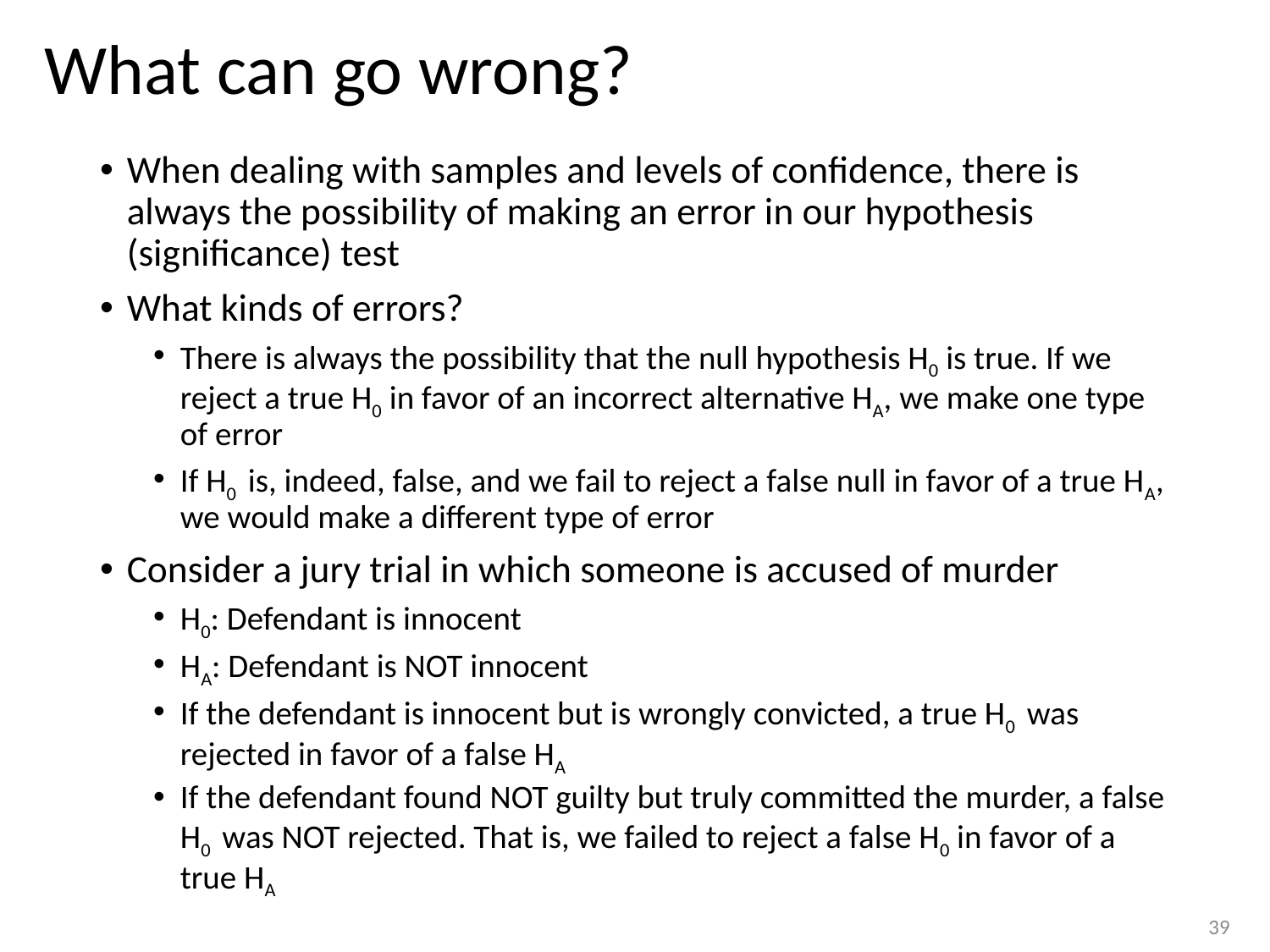

# What can go wrong?
When dealing with samples and levels of confidence, there is always the possibility of making an error in our hypothesis (significance) test
What kinds of errors?
There is always the possibility that the null hypothesis H0 is true. If we reject a true H0 in favor of an incorrect alternative HA, we make one type of error
If H0  is, indeed, false, and we fail to reject a false null in favor of a true HA, we would make a different type of error
Consider a jury trial in which someone is accused of murder
H0: Defendant is innocent
HA: Defendant is NOT innocent
If the defendant is innocent but is wrongly convicted, a true H0  was rejected in favor of a false HA
If the defendant found NOT guilty but truly committed the murder, a false H0  was NOT rejected. That is, we failed to reject a false H0 in favor of a true HA
39